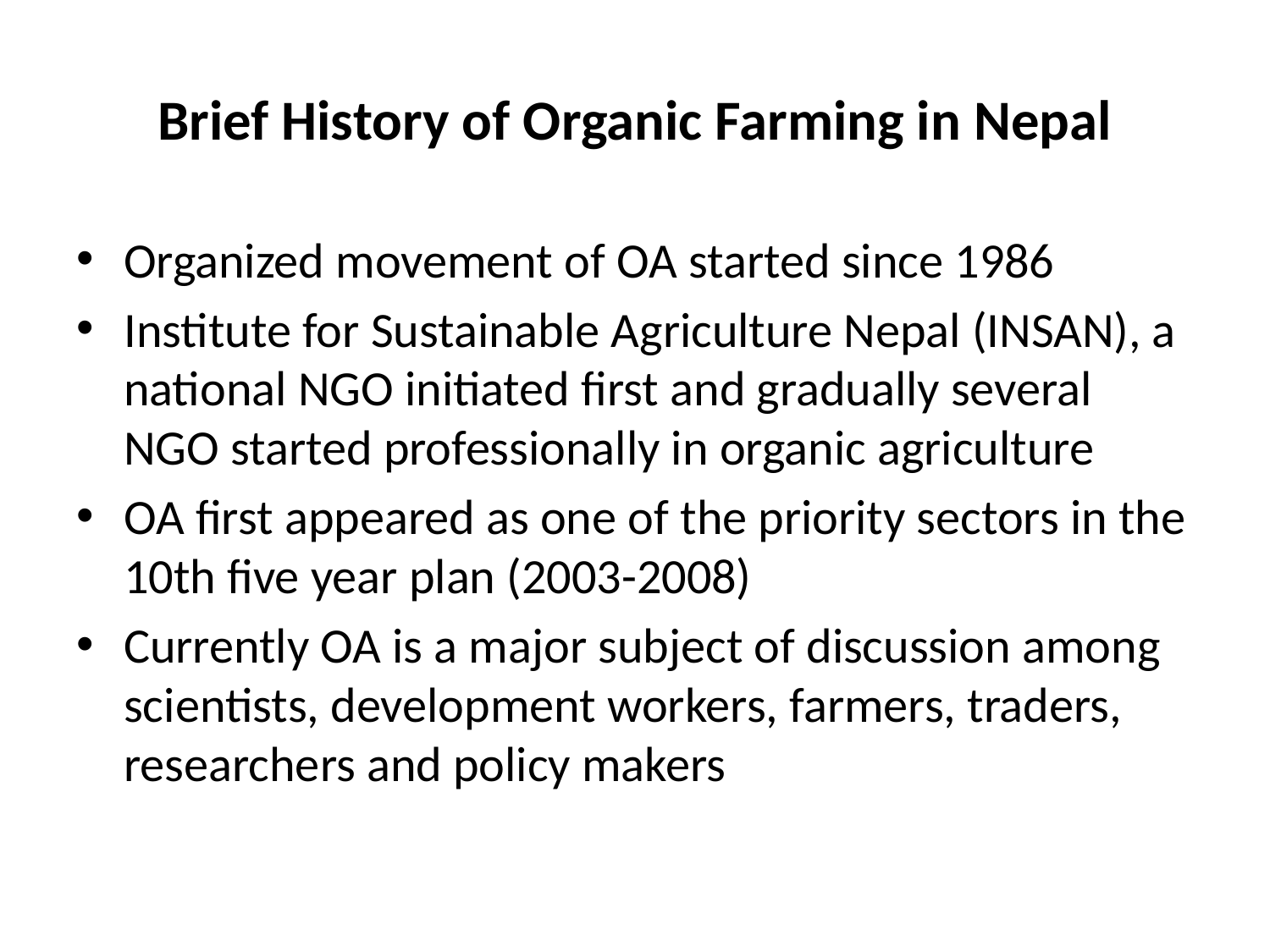

# Brief History of Organic Farming in Nepal
Organized movement of OA started since 1986
Institute for Sustainable Agriculture Nepal (INSAN), a national NGO initiated first and gradually several NGO started professionally in organic agriculture
OA first appeared as one of the priority sectors in the 10th five year plan (2003-2008)
Currently OA is a major subject of discussion among scientists, development workers, farmers, traders, researchers and policy makers